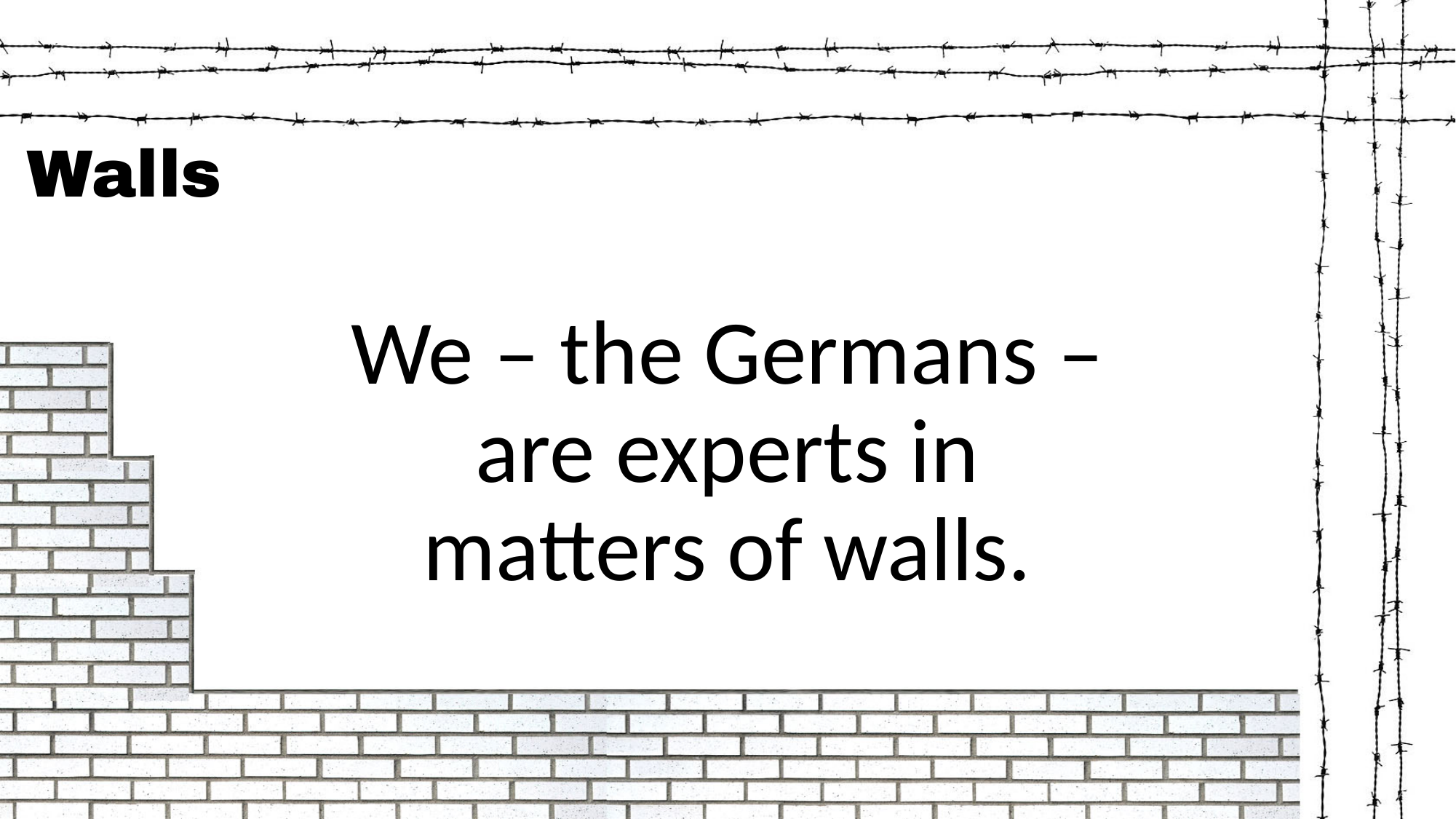

Walls
# We – the Germans – are experts in matters of walls.